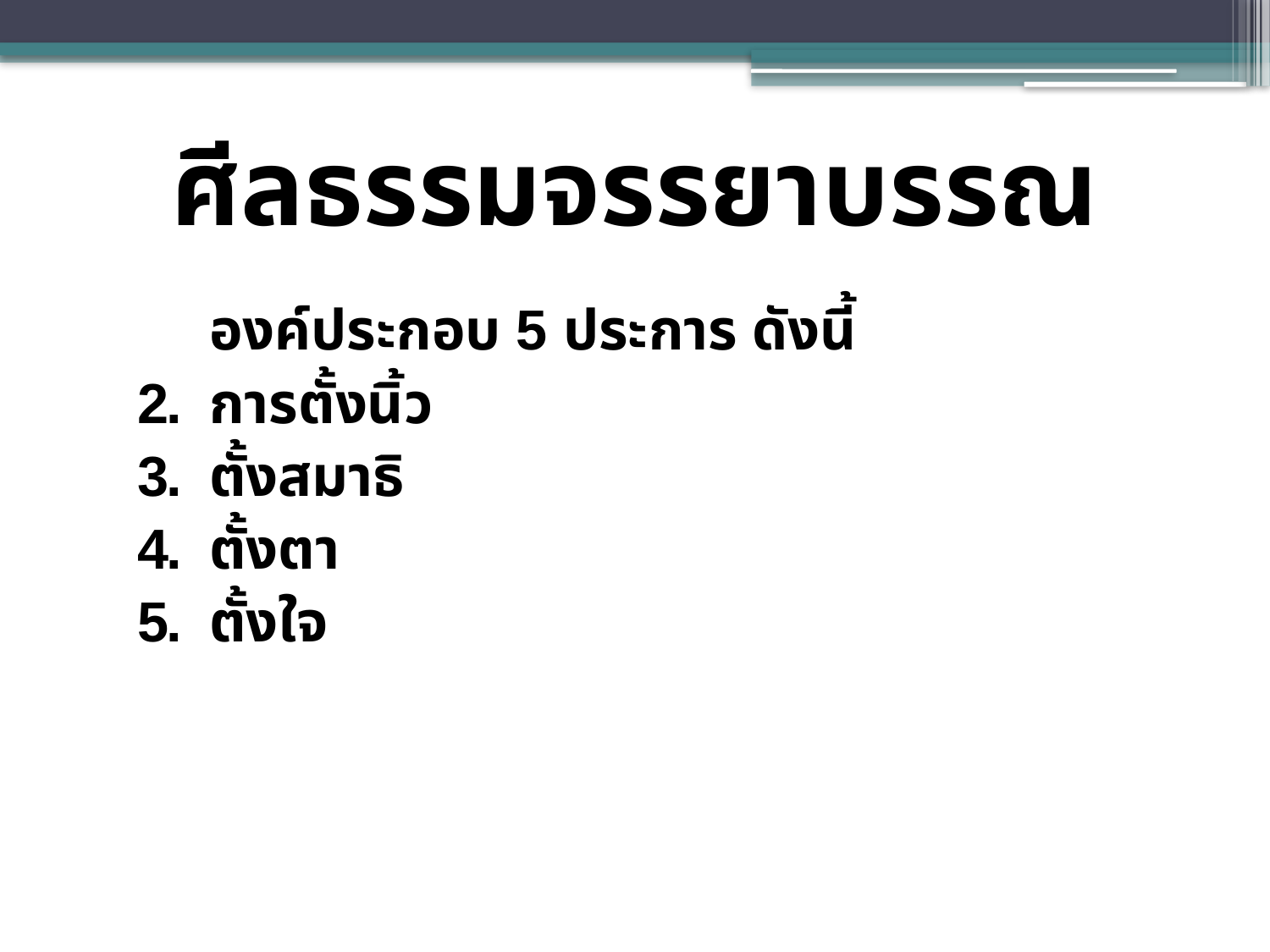

# ศีลธรรมจรรยาบรรณ
	องค์ประกอบ 5 ประการ ดังนี้
การตั้งนิ้ว
ตั้งสมาธิ
ตั้งตา
ตั้งใจ